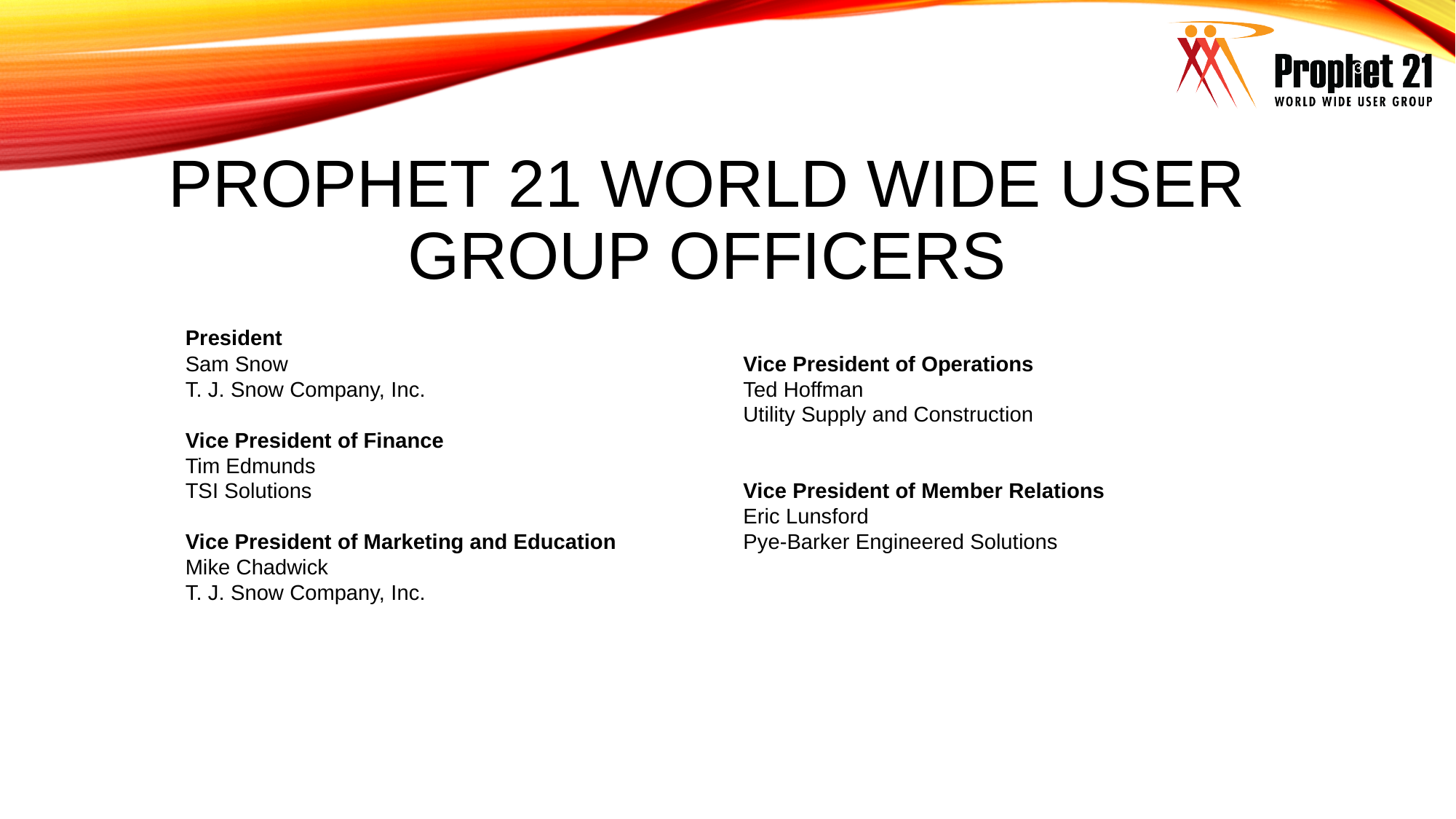

3
Prophet 21 World Wide User Group Officers
President
Sam Snow
T. J. Snow Company, Inc. 
Vice President of Finance
Tim Edmunds
TSI Solutions
Vice President of Marketing and Education
Mike Chadwick
T. J. Snow Company, Inc.

Vice President of Operations
Ted Hoffman
Utility Supply and Construction

Vice President of Member Relations
Eric Lunsford
Pye-Barker Engineered Solutions